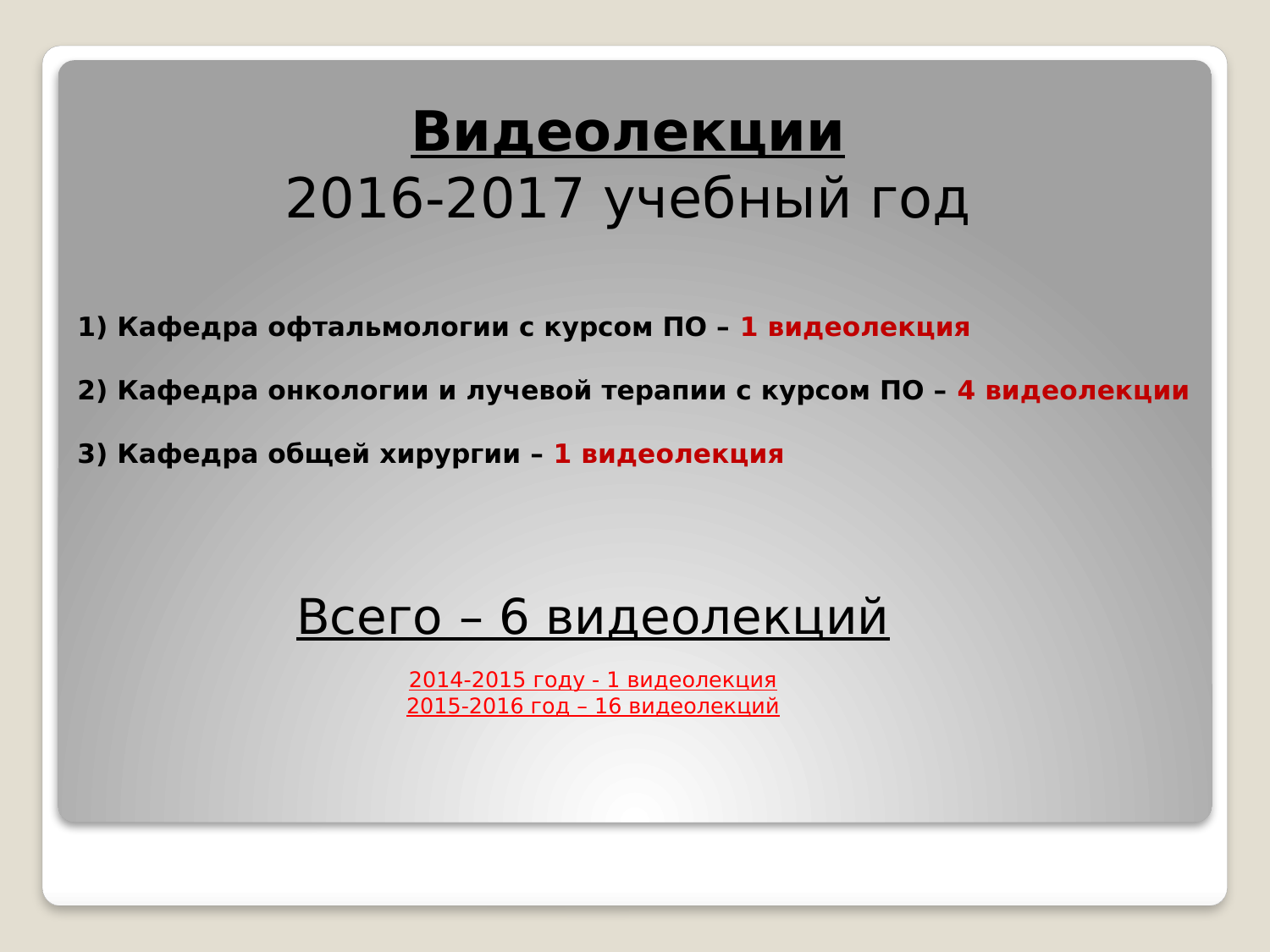

# Видеолекции 2016-2017 учебный год
1) Кафедра офтальмологии с курсом ПО – 1 видеолекция

2) Кафедра онкологии и лучевой терапии с курсом ПО – 4 видеолекции

3) Кафедра общей хирургии – 1 видеолекция

Всего – 6 видеолекций

2014-2015 году - 1 видеолекция
2015-2016 год – 16 видеолекций